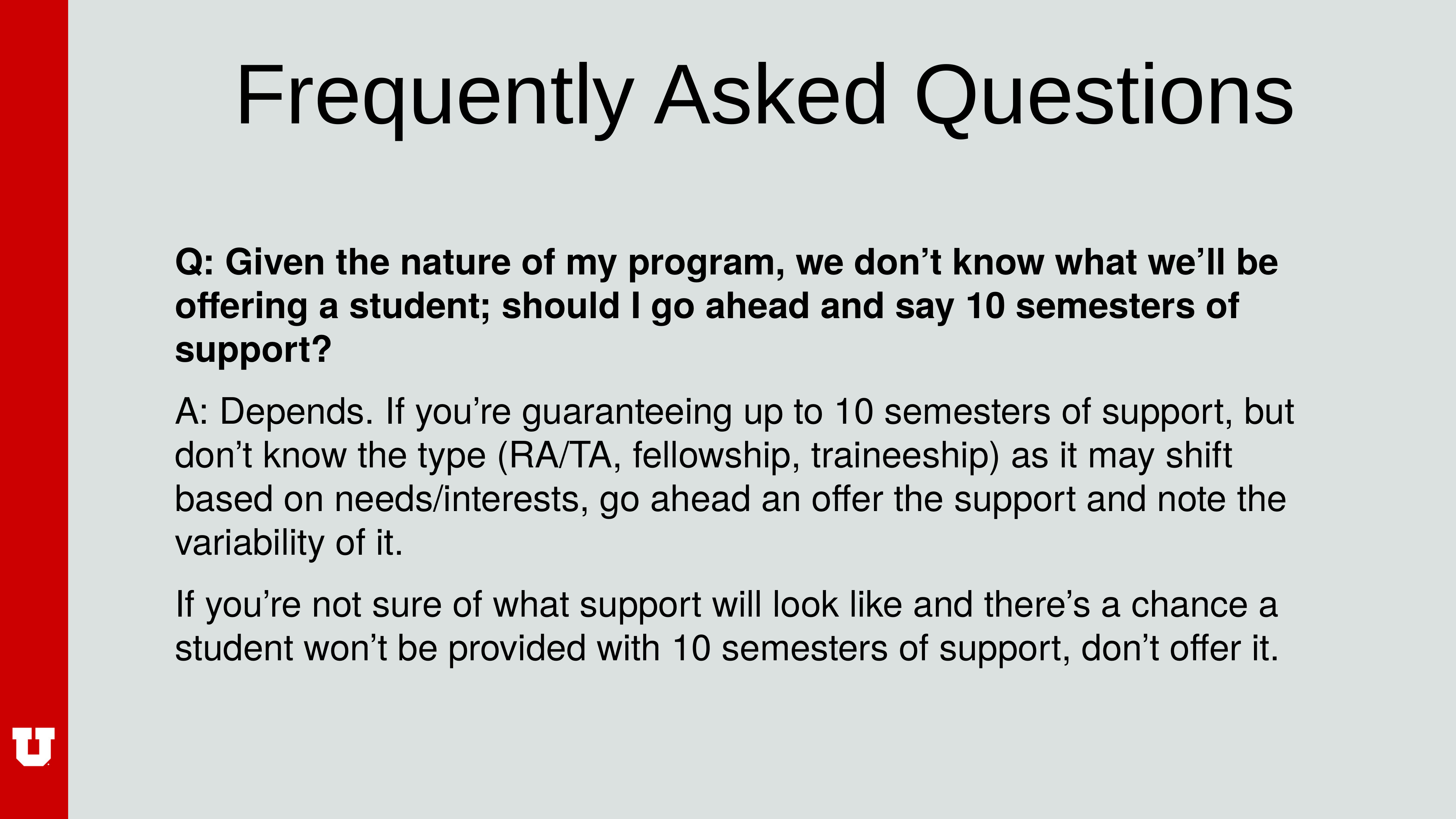

# Frequently Asked Questions
Q: Given the nature of my program, we don’t know what we’ll be offering a student; should I go ahead and say 10 semesters of support?
A: Depends. If you’re guaranteeing up to 10 semesters of support, but don’t know the type (RA/TA, fellowship, traineeship) as it may shift based on needs/interests, go ahead an offer the support and note the variability of it.
If you’re not sure of what support will look like and there’s a chance a student won’t be provided with 10 semesters of support, don’t offer it.